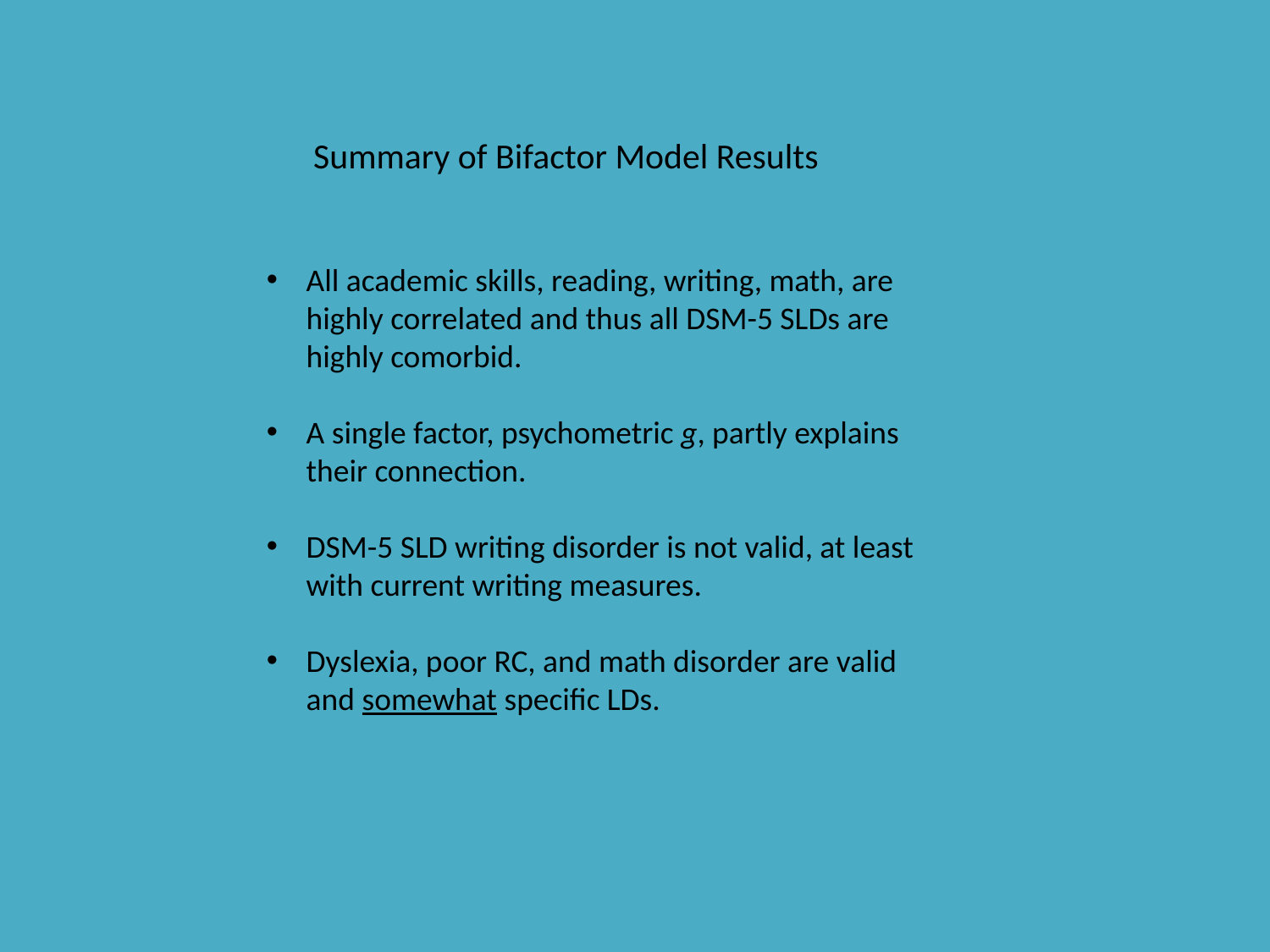

Summary of Bifactor Model Results
All academic skills, reading, writing, math, are highly correlated and thus all DSM-5 SLDs are highly comorbid.

A single factor, psychometric g, partly explains their connection.

DSM-5 SLD writing disorder is not valid, at least with current writing measures.

Dyslexia, poor RC, and math disorder are valid and somewhat specific LDs.